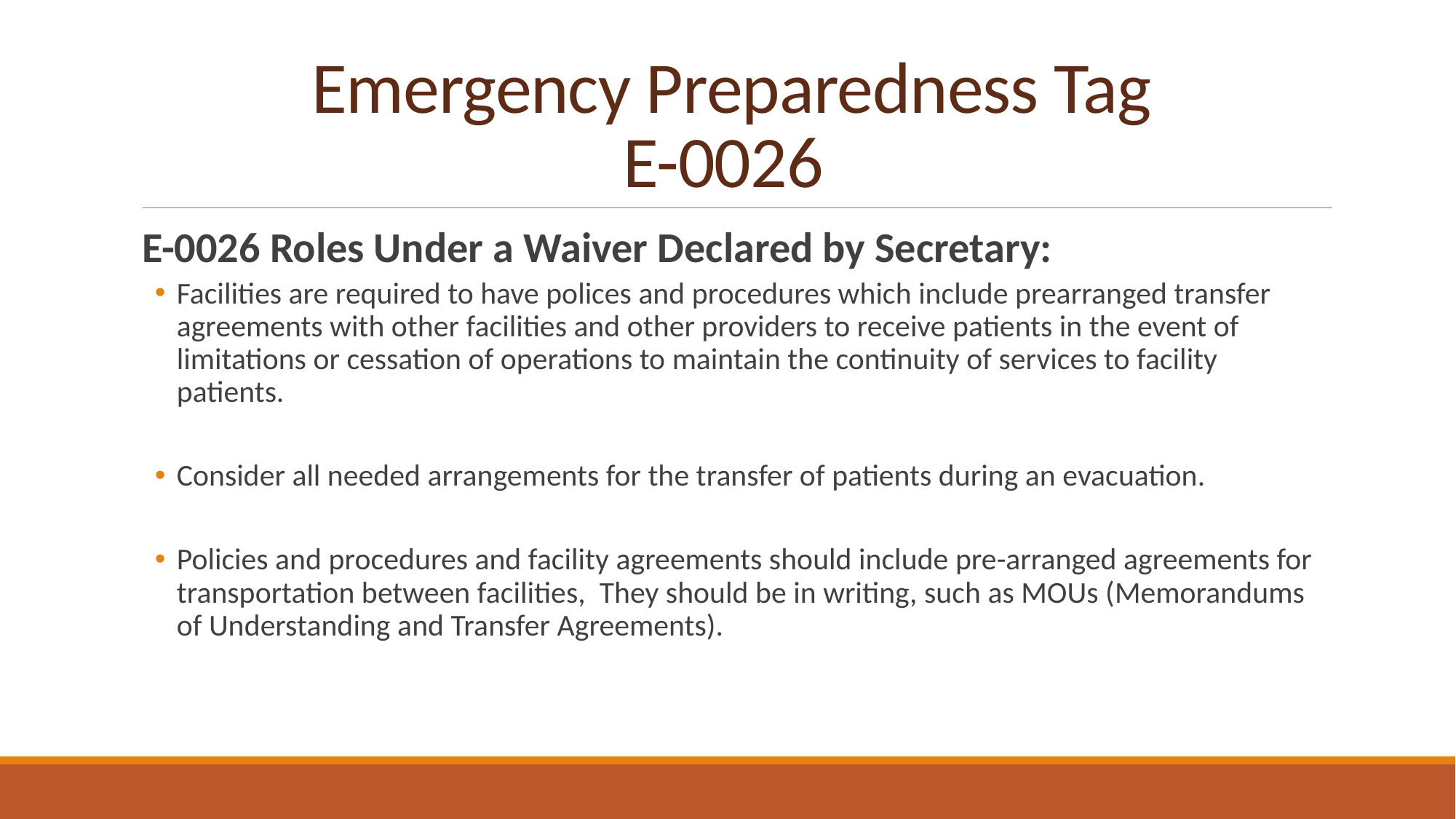

# Emergency Preparedness Tag E-0026
E-0026 Roles Under a Waiver Declared by Secretary:
Facilities are required to have polices and procedures which include prearranged transfer agreements with other facilities and other providers to receive patients in the event of limitations or cessation of operations to maintain the continuity of services to facility patients.

Consider all needed arrangements for the transfer of patients during an evacuation.

Policies and procedures and facility agreements should include pre-arranged agreements for transportation between facilities,  They should be in writing, such as MOUs (Memorandums of Understanding and Transfer Agreements).